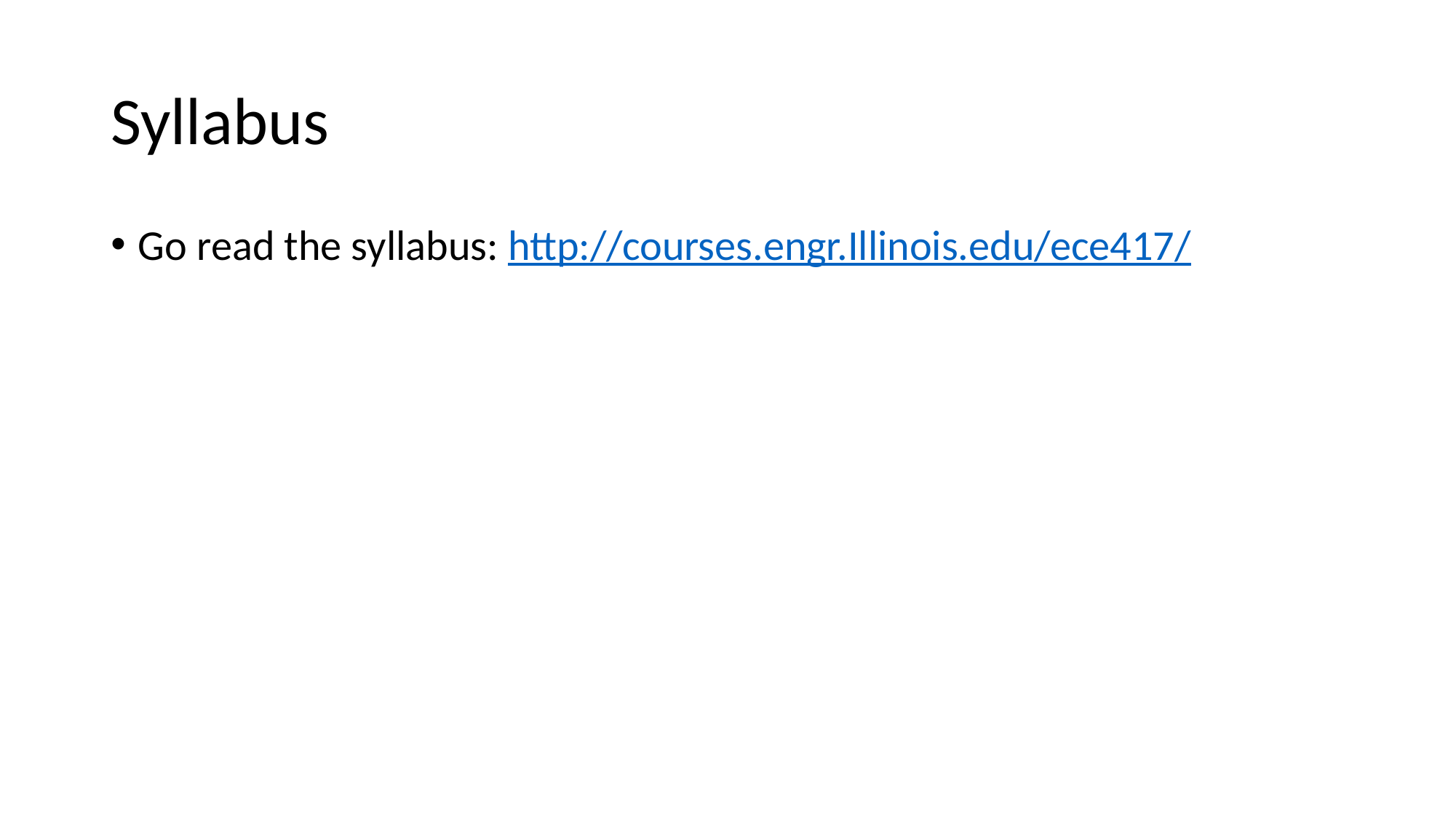

# Syllabus
Go read the syllabus: http://courses.engr.Illinois.edu/ece417/